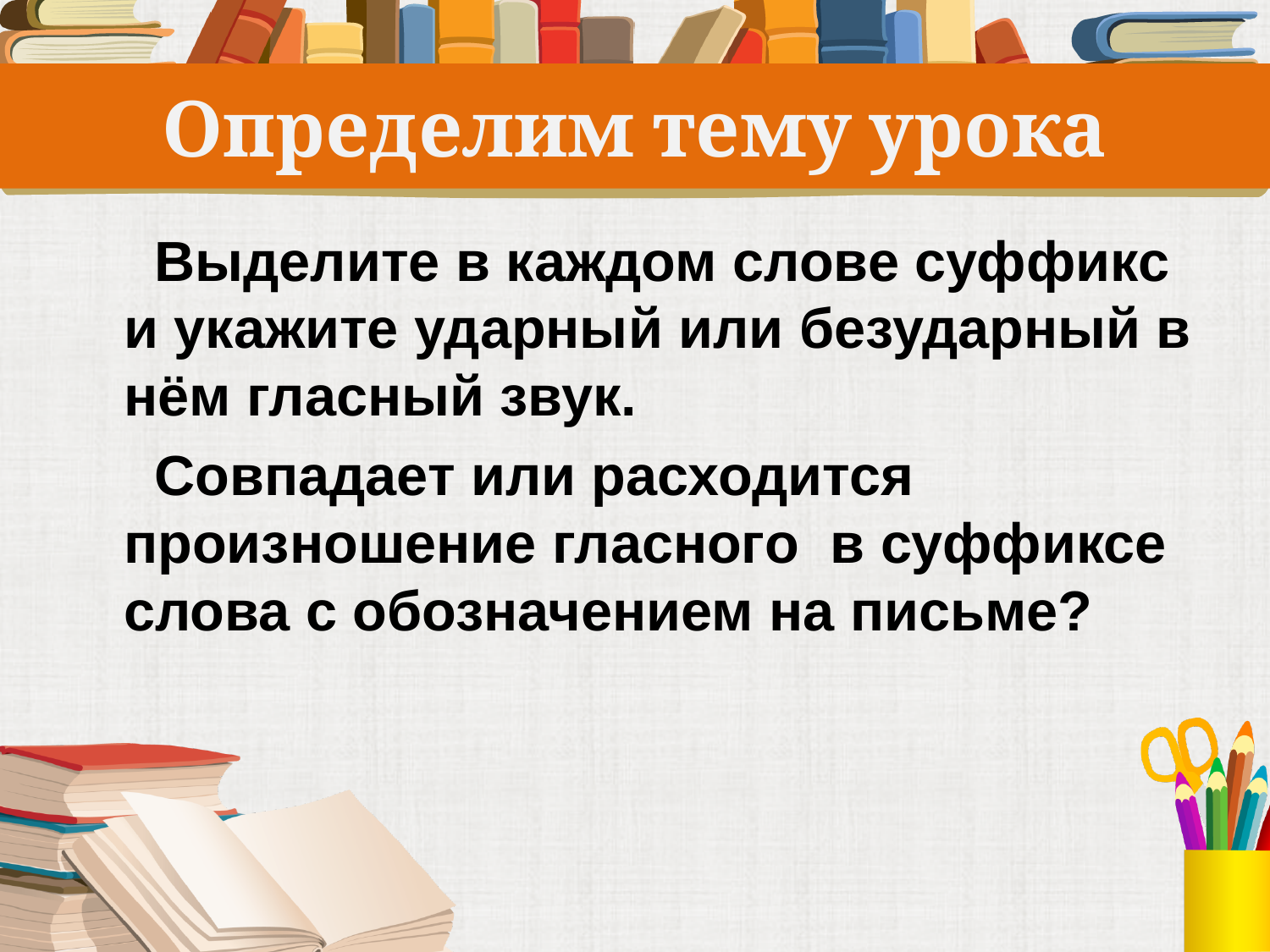

# Определим тему урока
     Выделите в каждом слове суффикс и укажите ударный или безударный в нём гласный звук.
     Совпадает или расходится произношение гласного  в суффиксе слова с обозначением на письме?